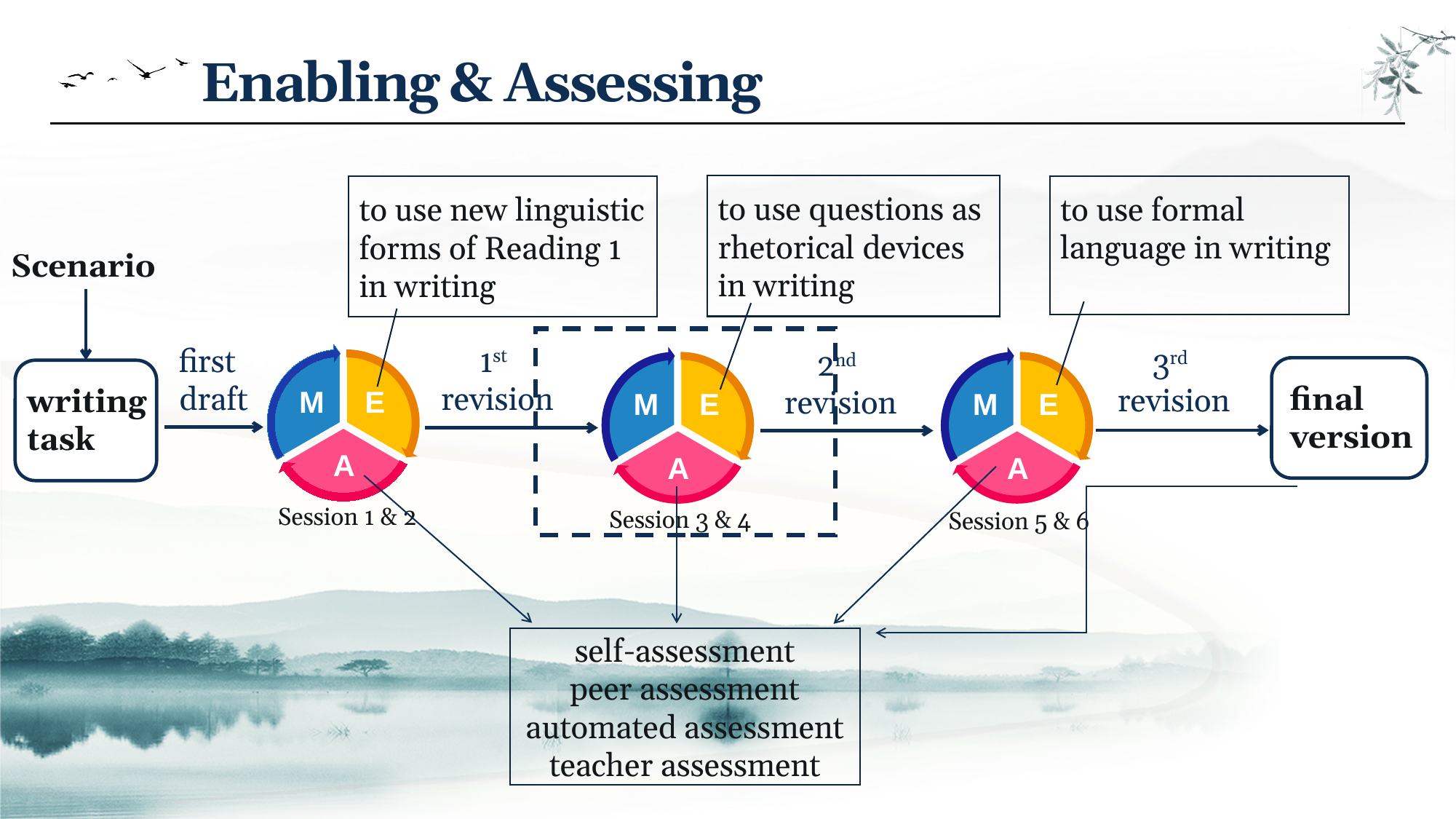

Enabling & Assessing
to use questions as rhetorical devices in writing
to use formal language in writing

to use new linguistic forms of Reading 1 in writing
Scenario

1st
revision
first
draft
3rd
revision
2nd
revision

M

E

M

E

M

E

A

A

A

final
version

writing
task
Session 1 & 2
Session 3 & 4
Session 5 & 6
self-assessment
peer assessment
automated assessment
teacher assessment